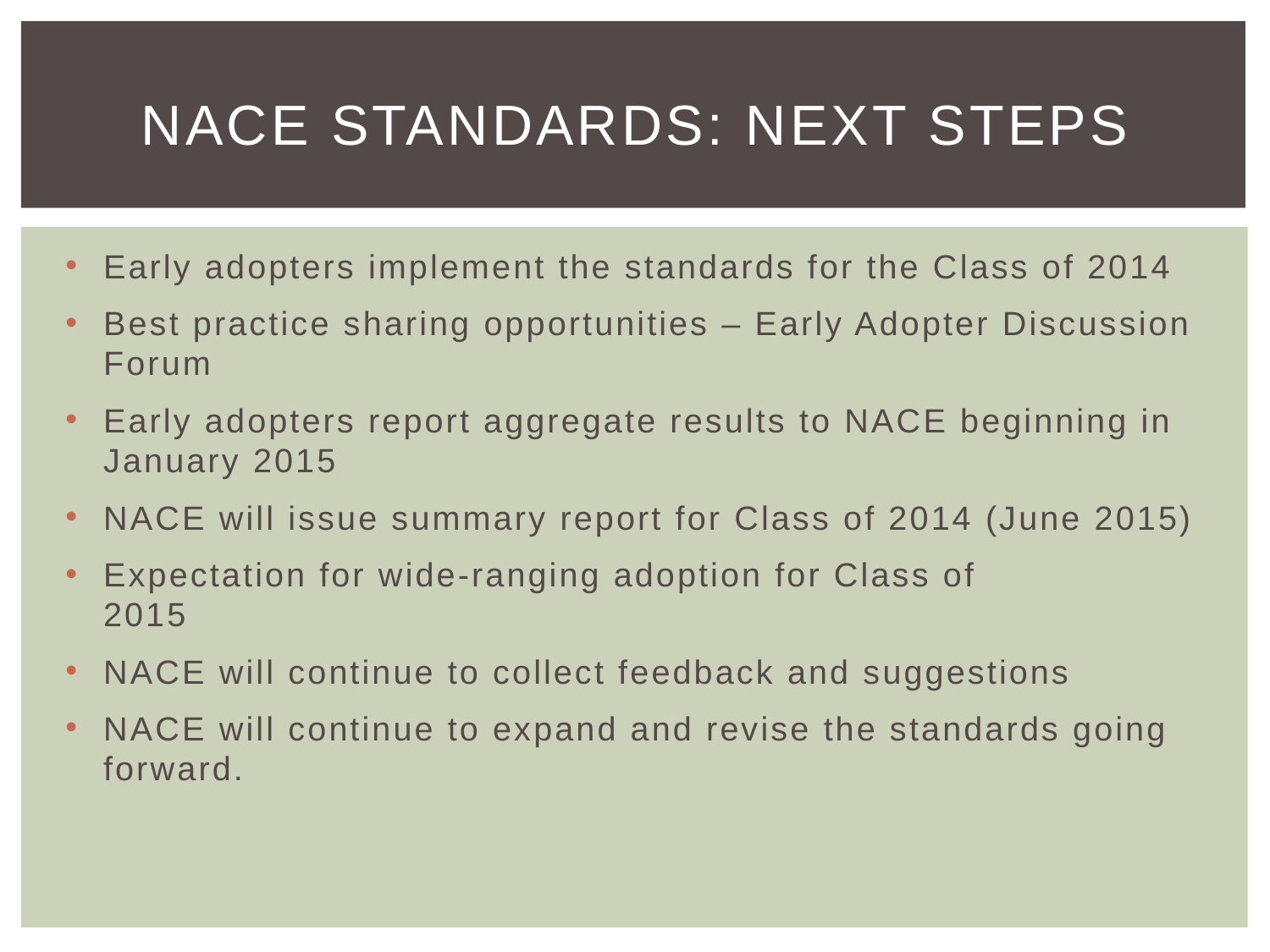

# NACE Standards: Next Steps
Early adopters implement the standards for the Class of 2014
Best practice sharing opportunities – Early Adopter Discussion Forum
Early adopters report aggregate results to NACE beginning in January 2015
NACE will issue summary report for Class of 2014 (June 2015)
Expectation for wide-ranging adoption for Class of
2015
NACE will continue to collect feedback and suggestions
NACE will continue to expand and revise the standards going forward.